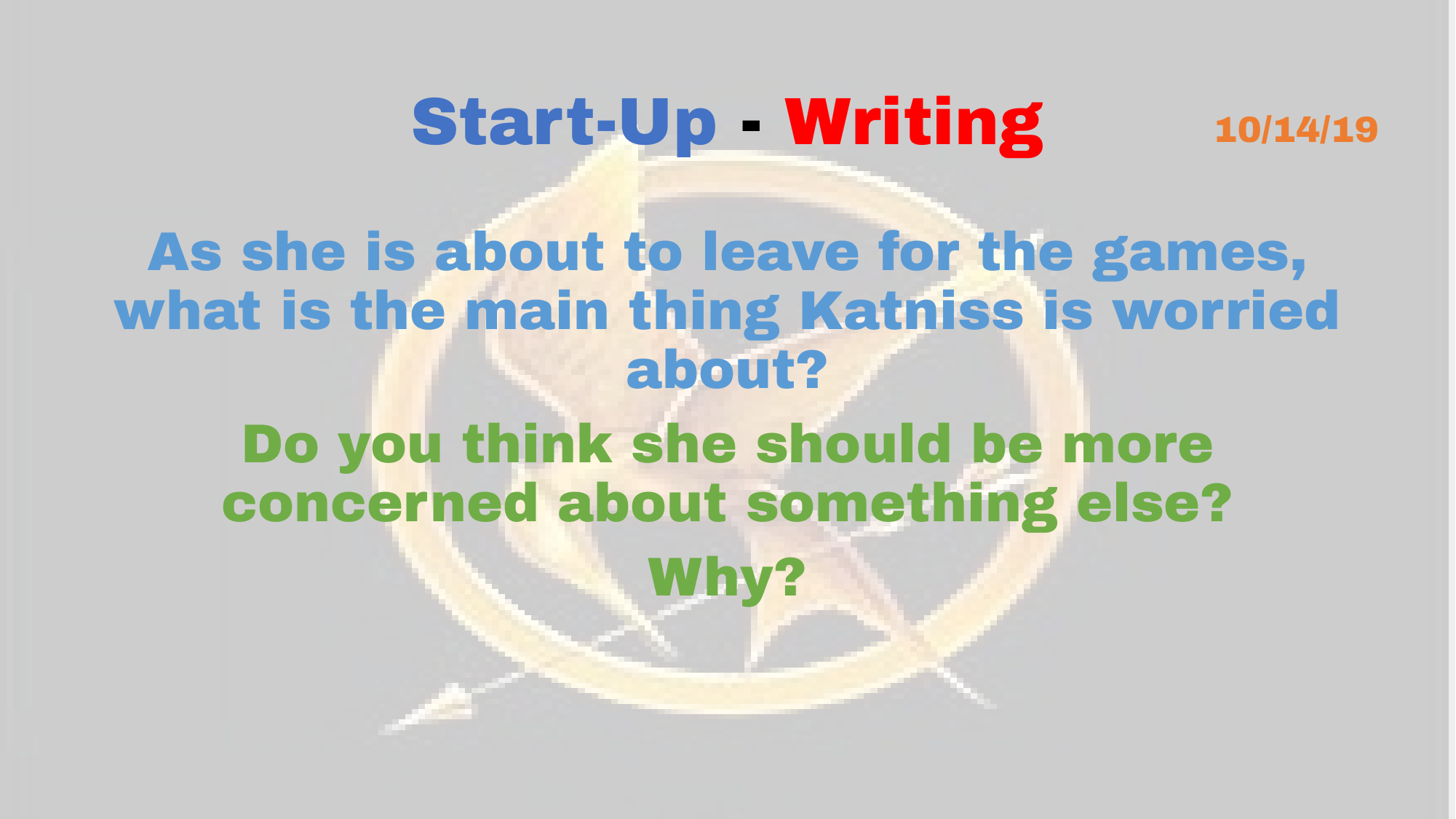

# Start-Up - Writing
10/14/19
As she is about to leave for the games, what is the main thing Katniss is worried about?
Do you think she should be more concerned about something else?
Why?